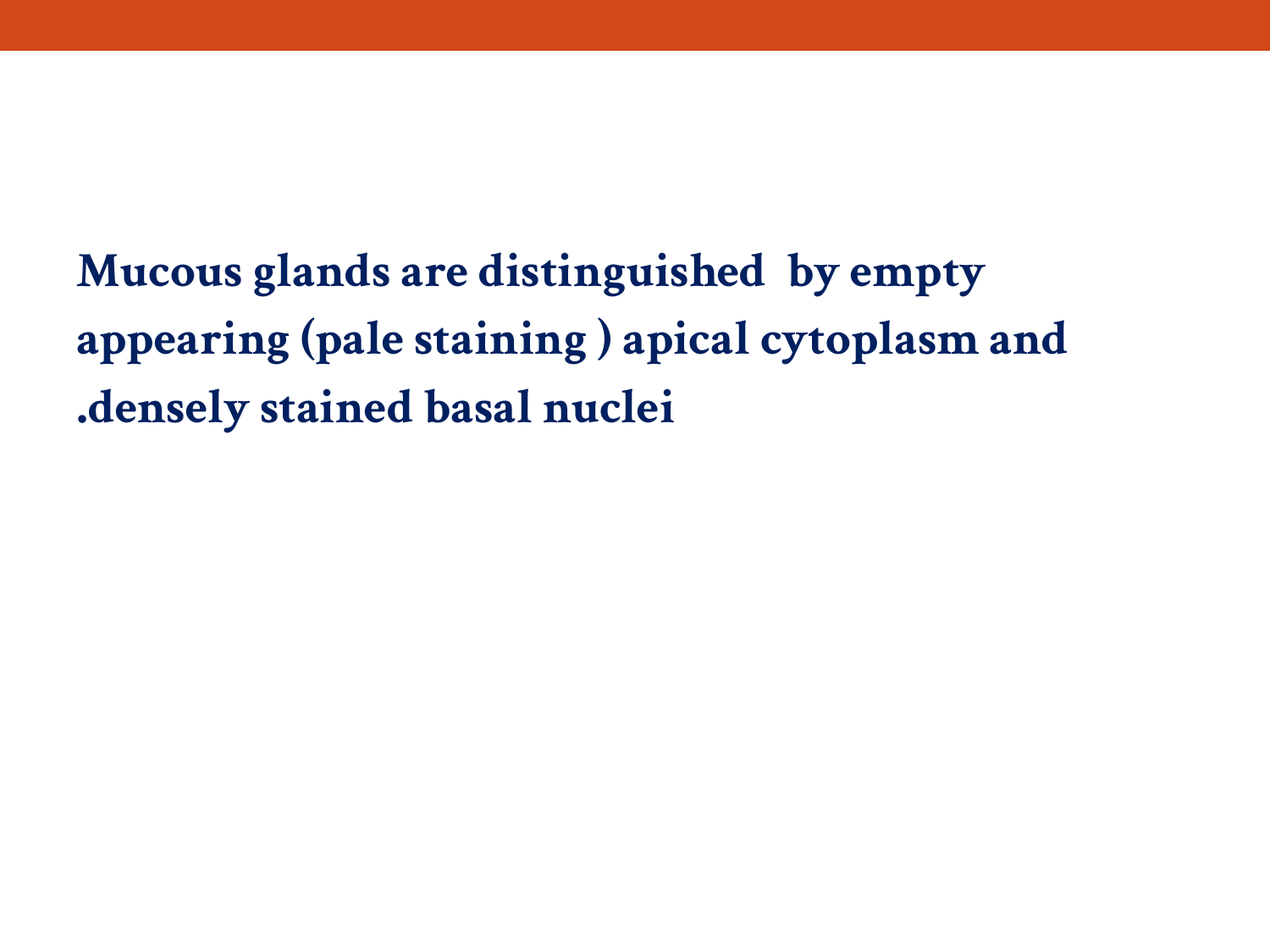

Mucous glands are distinguished  by empty appearing (pale staining ) apical cytoplasm and densely stained basal nuclei.